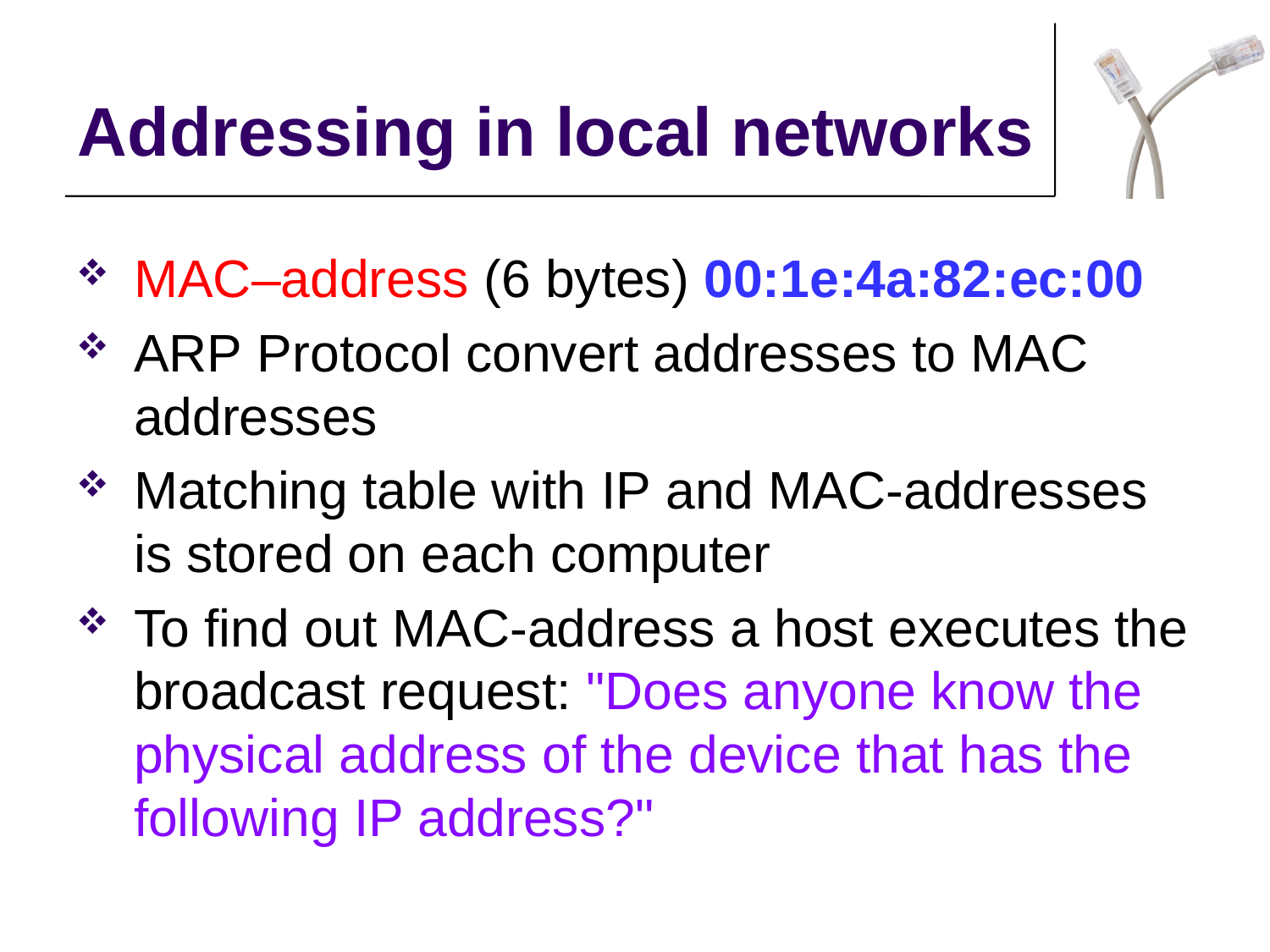

Addressing in local networks
MAC–address (6 bytes) 00:1e:4a:82:ec:00
ARP Protocol convert addresses to MAC addresses
Matching table with IP and MAC-addresses is stored on each computer
To find out MAC-address a host executes the broadcast request: "Does anyone know the physical address of the device that has the following IP address?"